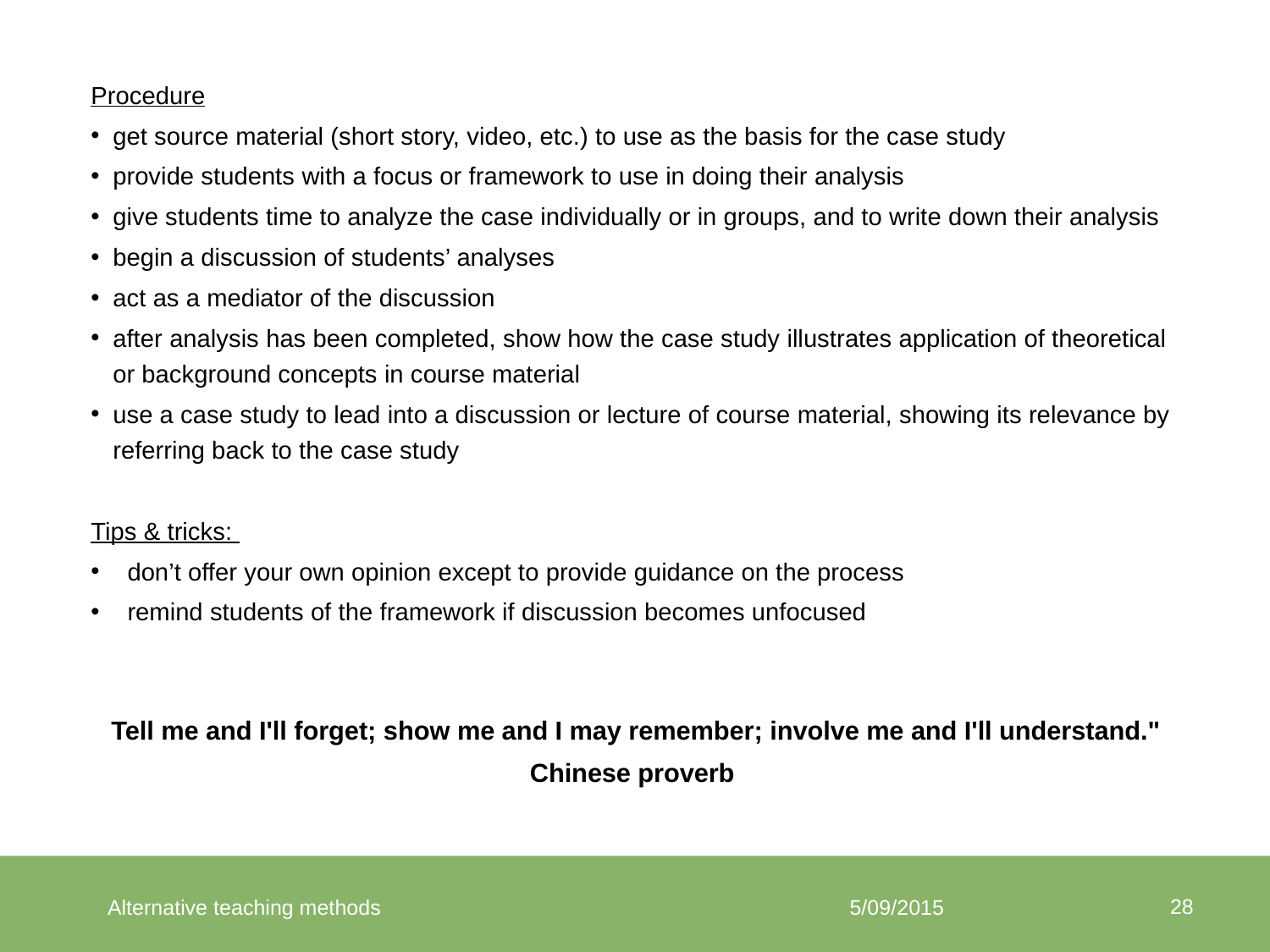

Procedure
get source material (short story, video, etc.) to use as the basis for the case study
provide students with a focus or framework to use in doing their analysis
give students time to analyze the case individually or in groups, and to write down their analysis
begin a discussion of students’ analyses
act as a mediator of the discussion
after analysis has been completed, show how the case study illustrates application of theoretical or background concepts in course material
use a case study to lead into a discussion or lecture of course material, showing its relevance by referring back to the case study

Tips & tricks:
don’t offer your own opinion except to provide guidance on the process
remind students of the framework if discussion becomes unfocused

Tell me and I'll forget; show me and I may remember; involve me and I'll understand."
Chinese proverb

28
Alternative teaching methods
5/09/2015